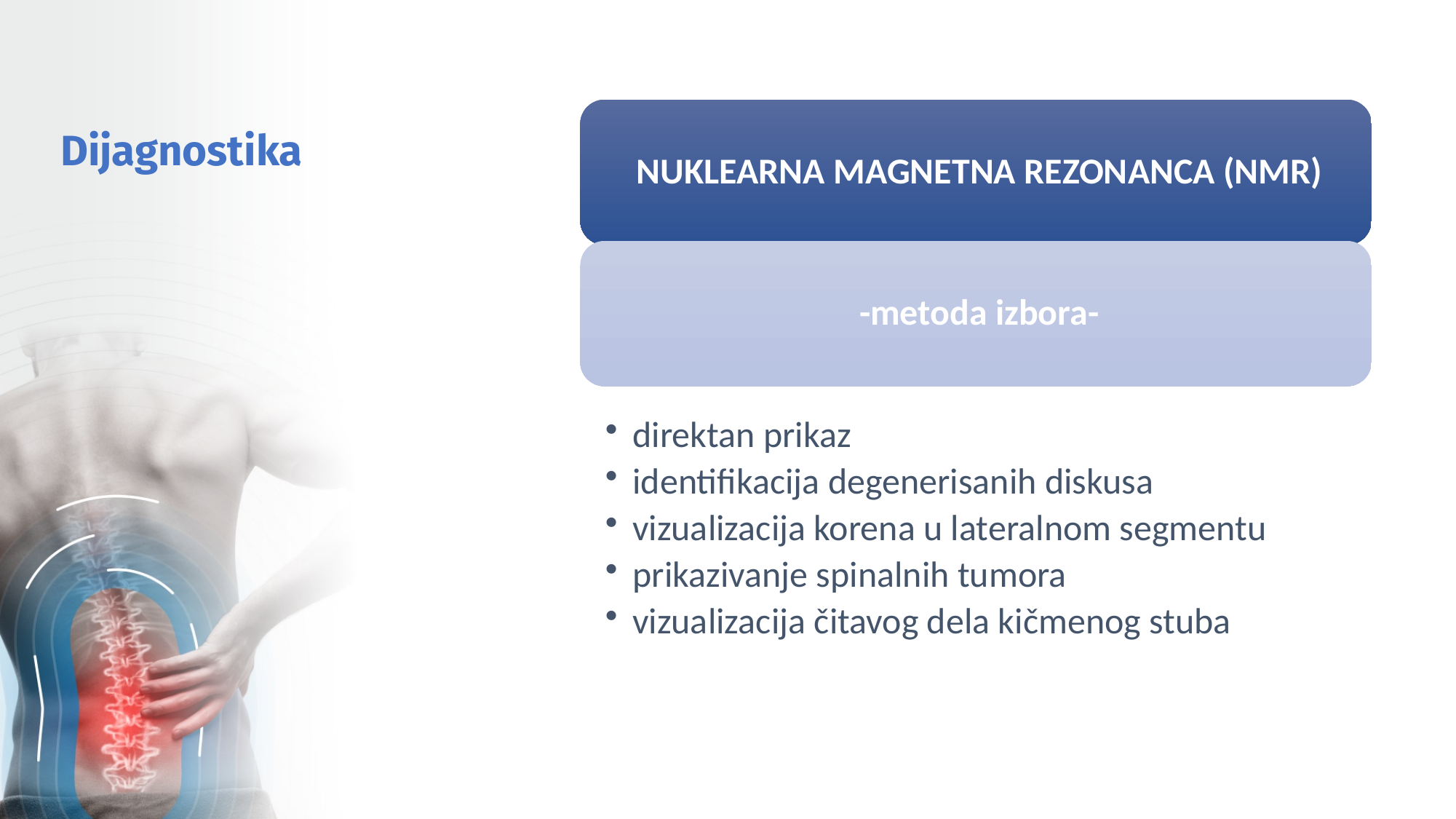

Dijagnostika
NUKLEARNA MAGNETNA REZONANCA (NMR)
-metoda izbora-
direktan prikaz
identifikacija degenerisanih diskusa
vizualizacija korena u lateralnom segmentu
prikazivanje spinalnih tumora
vizualizacija čitavog dela kičmenog stuba